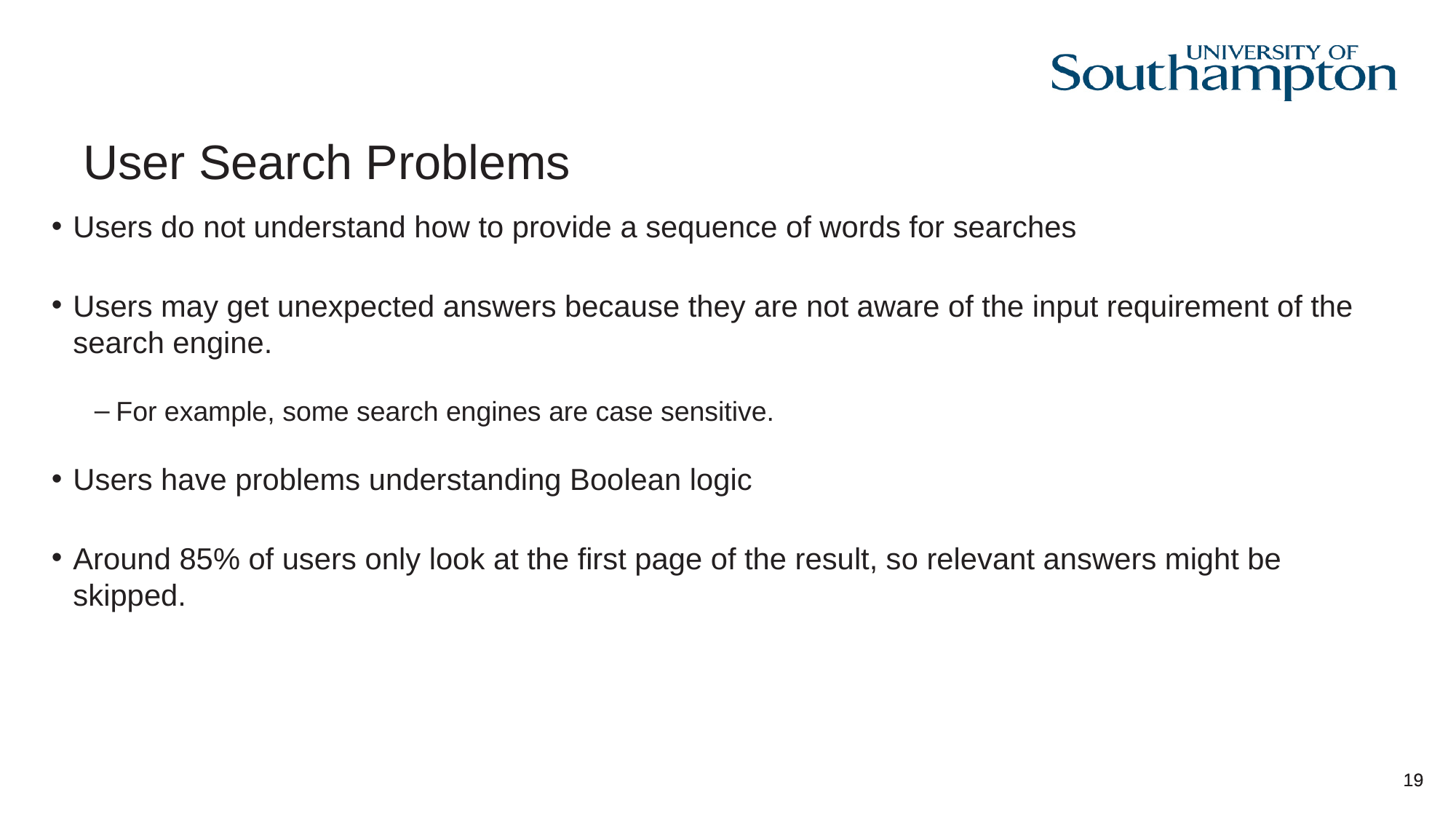

# User Search Problems
Users do not understand how to provide a sequence of words for searches
Users may get unexpected answers because they are not aware of the input requirement of the search engine.
For example, some search engines are case sensitive.
Users have problems understanding Boolean logic
Around 85% of users only look at the first page of the result, so relevant answers might be skipped.
19